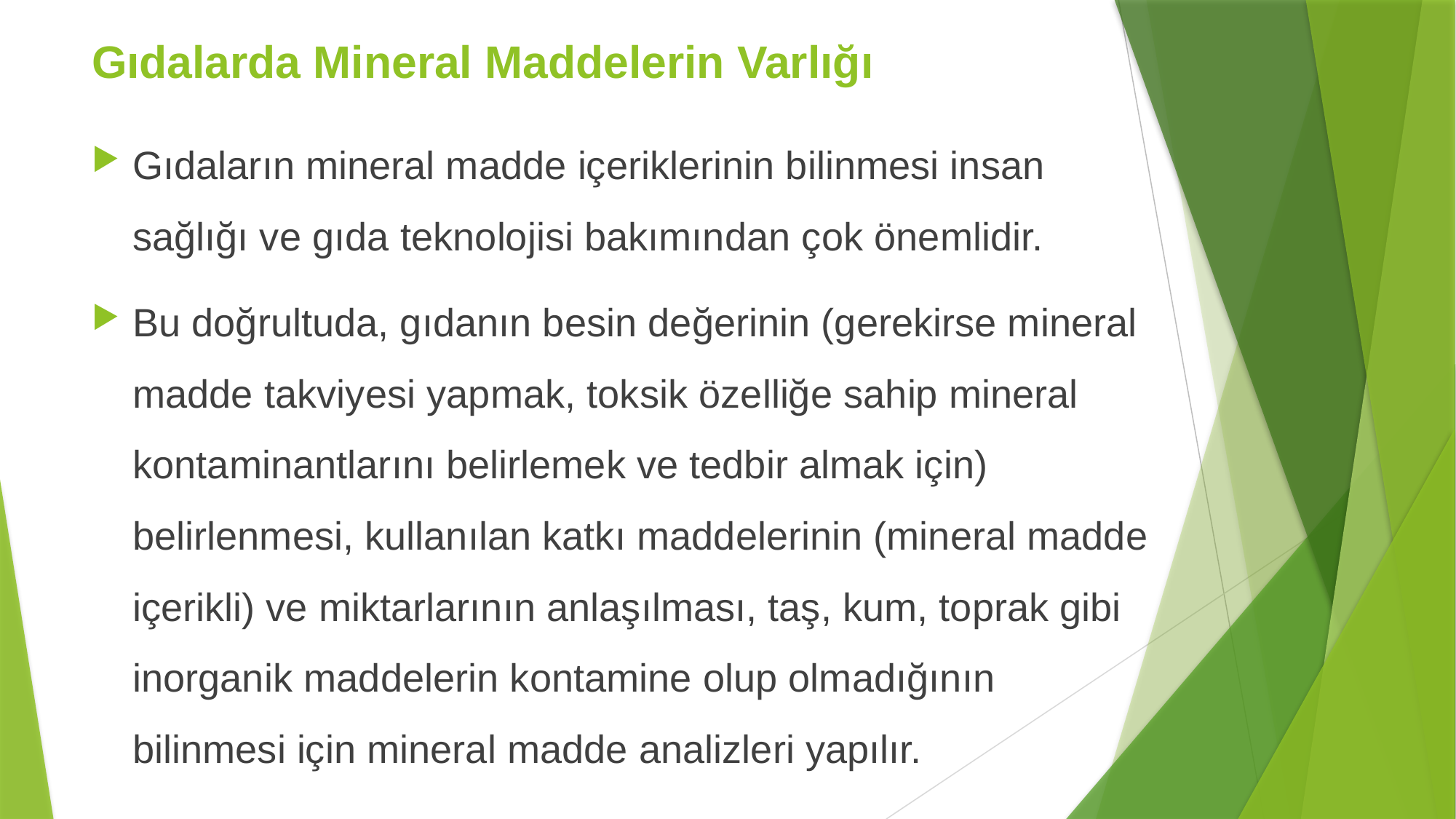

Gıdalarda Mineral Maddelerin Varlığı
Gıdaların mineral madde içeriklerinin bilinmesi insan sağlığı ve gıda teknolojisi bakımından çok önemlidir.
Bu doğrultuda, gıdanın besin değerinin (gerekirse mineral madde takviyesi yapmak, toksik özelliğe sahip mineral kontaminantlarını belirlemek ve tedbir almak için) belirlenmesi, kullanılan katkı maddelerinin (mineral madde içerikli) ve miktarlarının anlaşılması, taş, kum, toprak gibi inorganik maddelerin kontamine olup olmadığının bilinmesi için mineral madde analizleri yapılır.